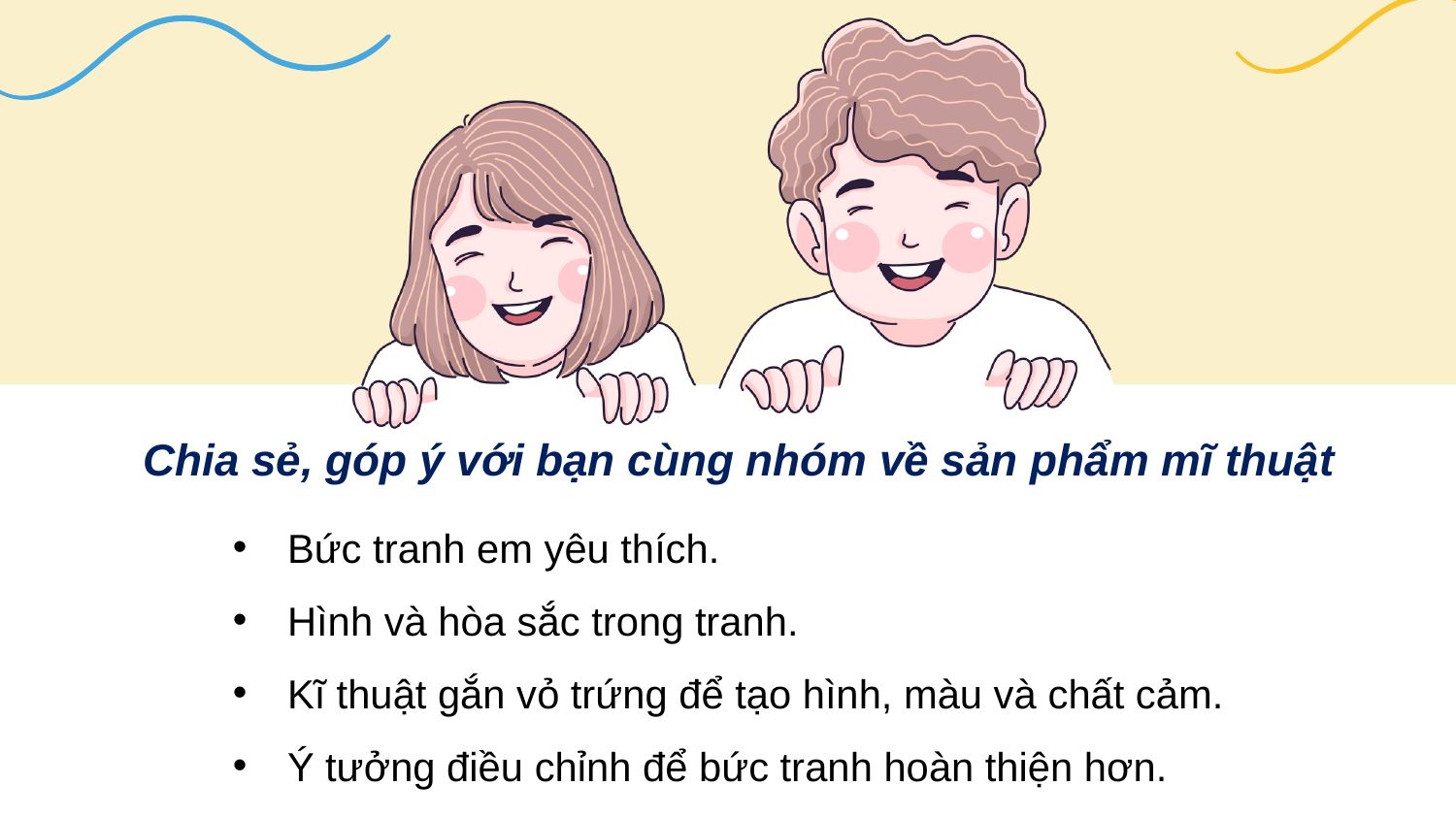

Chia sẻ, góp ý với bạn cùng nhóm về sản phẩm mĩ thuật
Bức tranh em yêu thích.
Hình và hòa sắc trong tranh.
Kĩ thuật gắn vỏ trứng để tạo hình, màu và chất cảm.
Ý tưởng điều chỉnh để bức tranh hoàn thiện hơn.